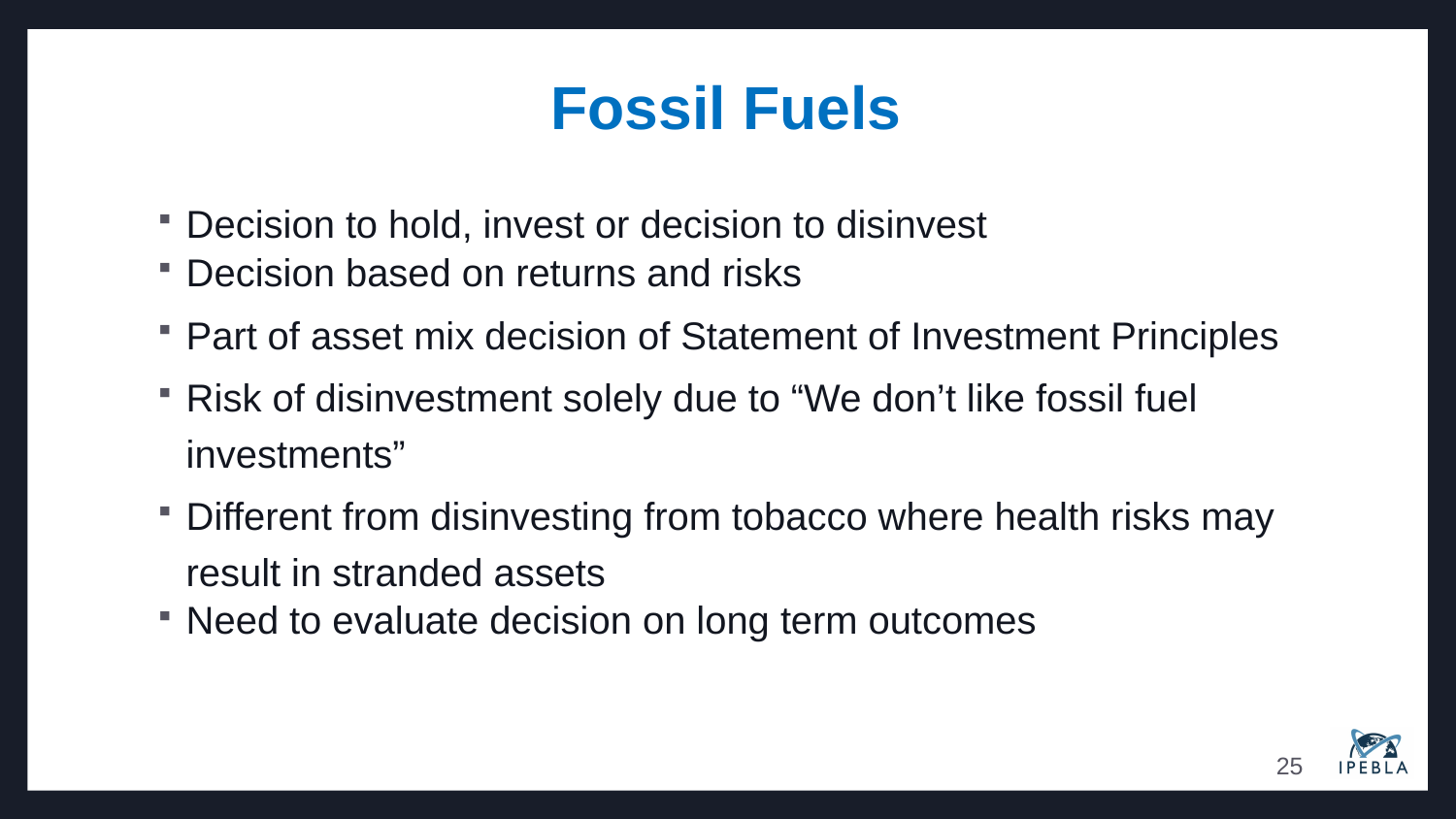

# Fossil Fuels
Decision to hold, invest or decision to disinvest
Decision based on returns and risks
Part of asset mix decision of Statement of Investment Principles
Risk of disinvestment solely due to “We don’t like fossil fuel investments”
Different from disinvesting from tobacco where health risks may result in stranded assets
Need to evaluate decision on long term outcomes

25